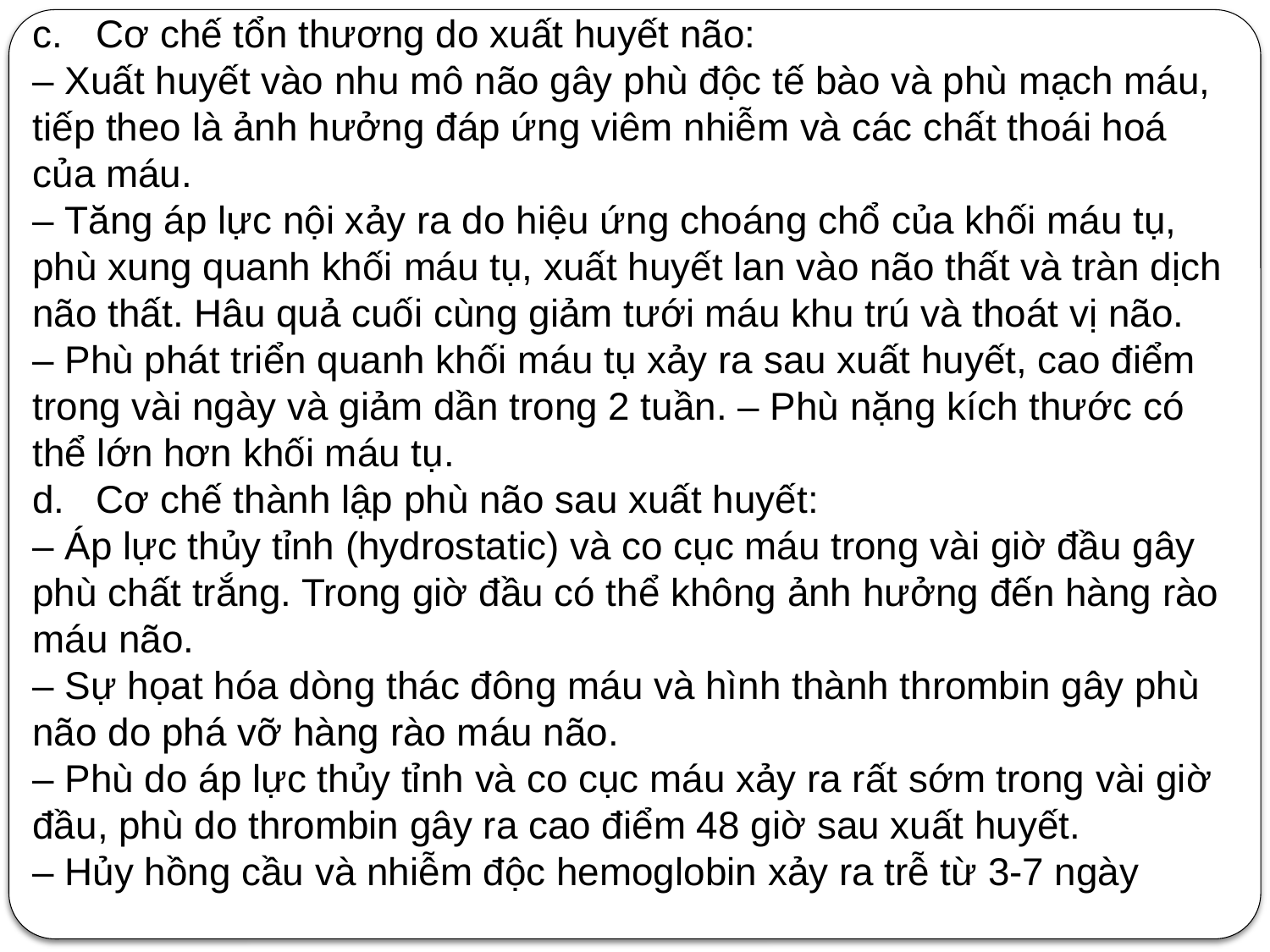

Cơ chế tổn thương do xuất huyết não:
‒ Xuất huyết vào nhu mô não gây phù độc tế bào và phù mạch máu, tiếp theo là ảnh hưởng đáp ứng viêm nhiễm và các chất thoái hoá của máu.
‒ Tăng áp lực nội xảy ra do hiệu ứng choáng chổ của khối máu tụ, phù xung quanh khối máu tụ, xuất huyết lan vào não thất và tràn dịch não thất. Hâu quả cuối cùng giảm tưới máu khu trú và thoát vị não.
‒ Phù phát triển quanh khối máu tụ xảy ra sau xuất huyết, cao điểm trong vài ngày và giảm dần trong 2 tuần. ‒ Phù nặng kích thước có thể lớn hơn khối máu tụ.
Cơ chế thành lập phù não sau xuất huyết:
‒ Áp lực thủy tỉnh (hydrostatic) và co cục máu trong vài giờ đầu gây phù chất trắng. Trong giờ đầu có thể không ảnh hưởng đến hàng rào máu não.
‒ Sự họat hóa dòng thác đông máu và hình thành thrombin gây phù não do phá vỡ hàng rào máu não.
‒ Phù do áp lực thủy tỉnh và co cục máu xảy ra rất sớm trong vài giờ đầu, phù do thrombin gây ra cao điểm 48 giờ sau xuất huyết.
‒ Hủy hồng cầu và nhiễm độc hemoglobin xảy ra trễ từ 3-7 ngày